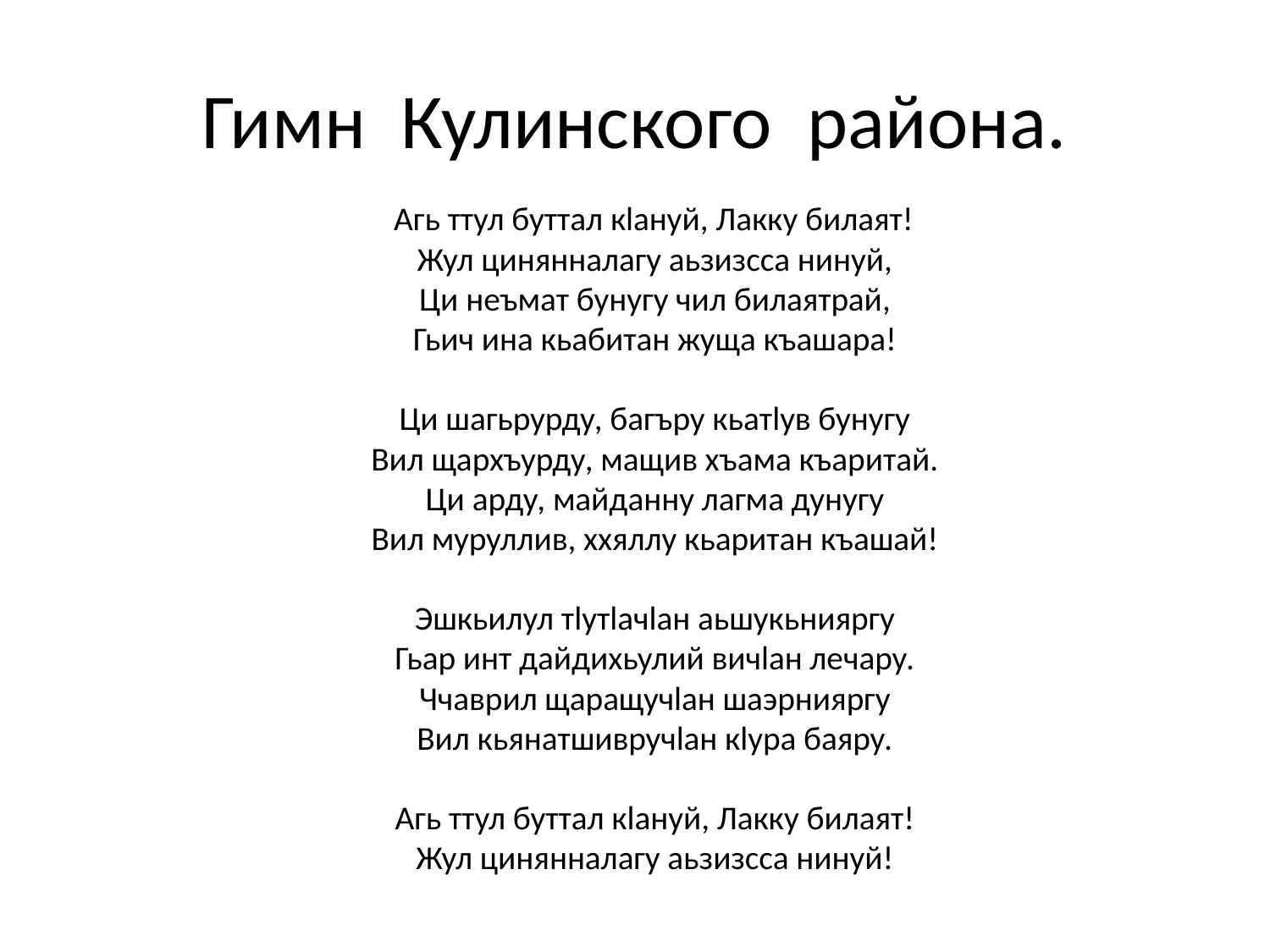

# Гимн  Кулинского  района.

     Агь ттул буттал кlануй, Лакку билаят!
Жул цинянналагу аьзизсса нинуй,
Ци неъмат бунугу чил билаятрай,
Гьич ина кьабитан жуща къашара!
Ци шагьрурду, багъру кьатlув бунугу
Вил щархъурду, мащив хъама къаритай.
Ци арду, майданну лагма дунугу
Вил муруллив, ххяллу кьаритан къашай!
Эшкьилул тlутlачlан аьшукьнияргу
Гьар инт дайдихьулий вичlан лечару.
Ччаврил щаращучlан шаэрнияргу
Вил кьянатшивручlан кlура баяру.
Агь ттул буттал кlануй, Лакку билаят!
Жул цинянналагу аьзизсса нинуй!